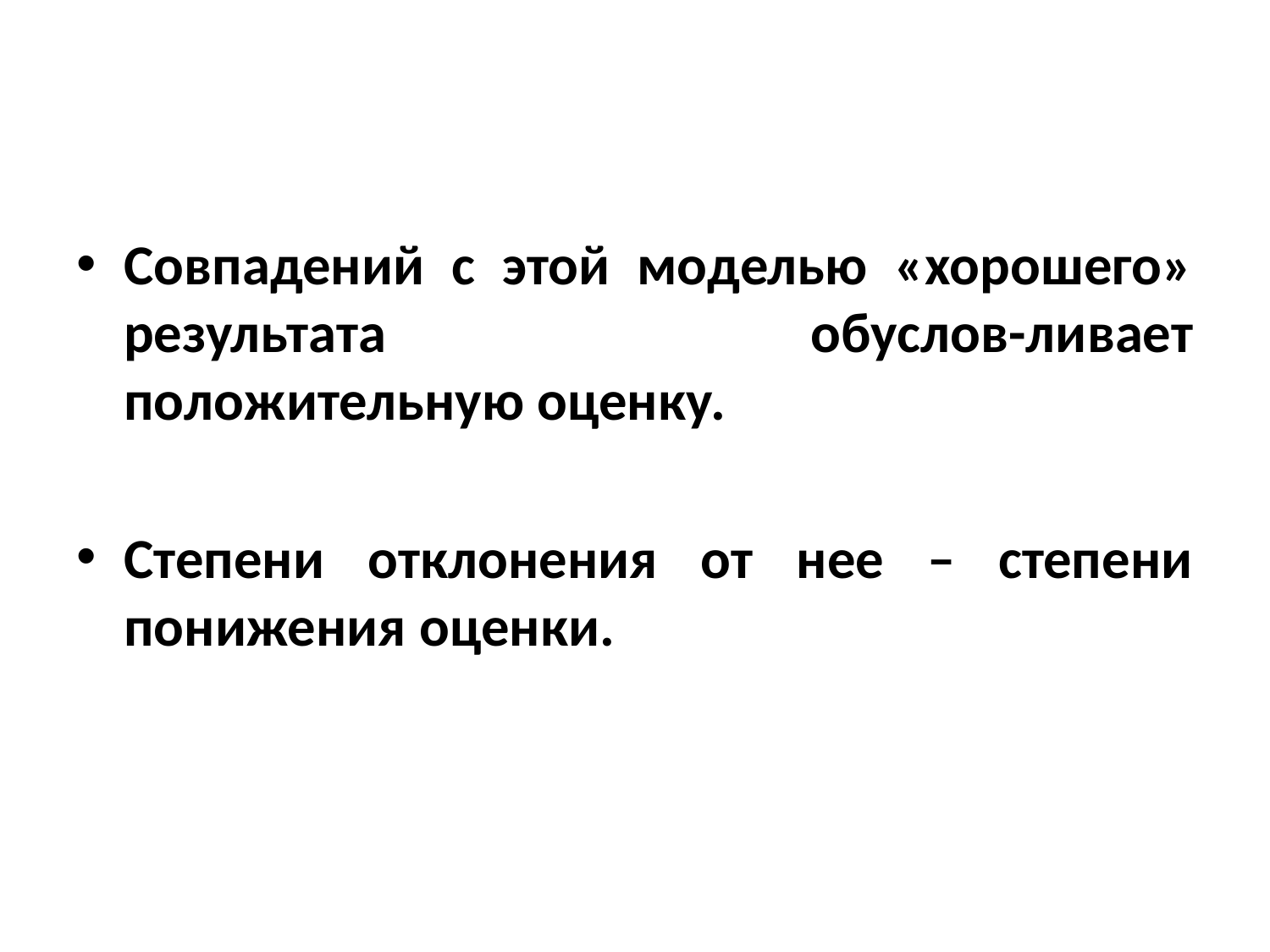

#
Совпадений с этой моделью «хорошего» результата обуслов-ливает положительную оценку.

Степени отклонения от нее – степени понижения оценки.